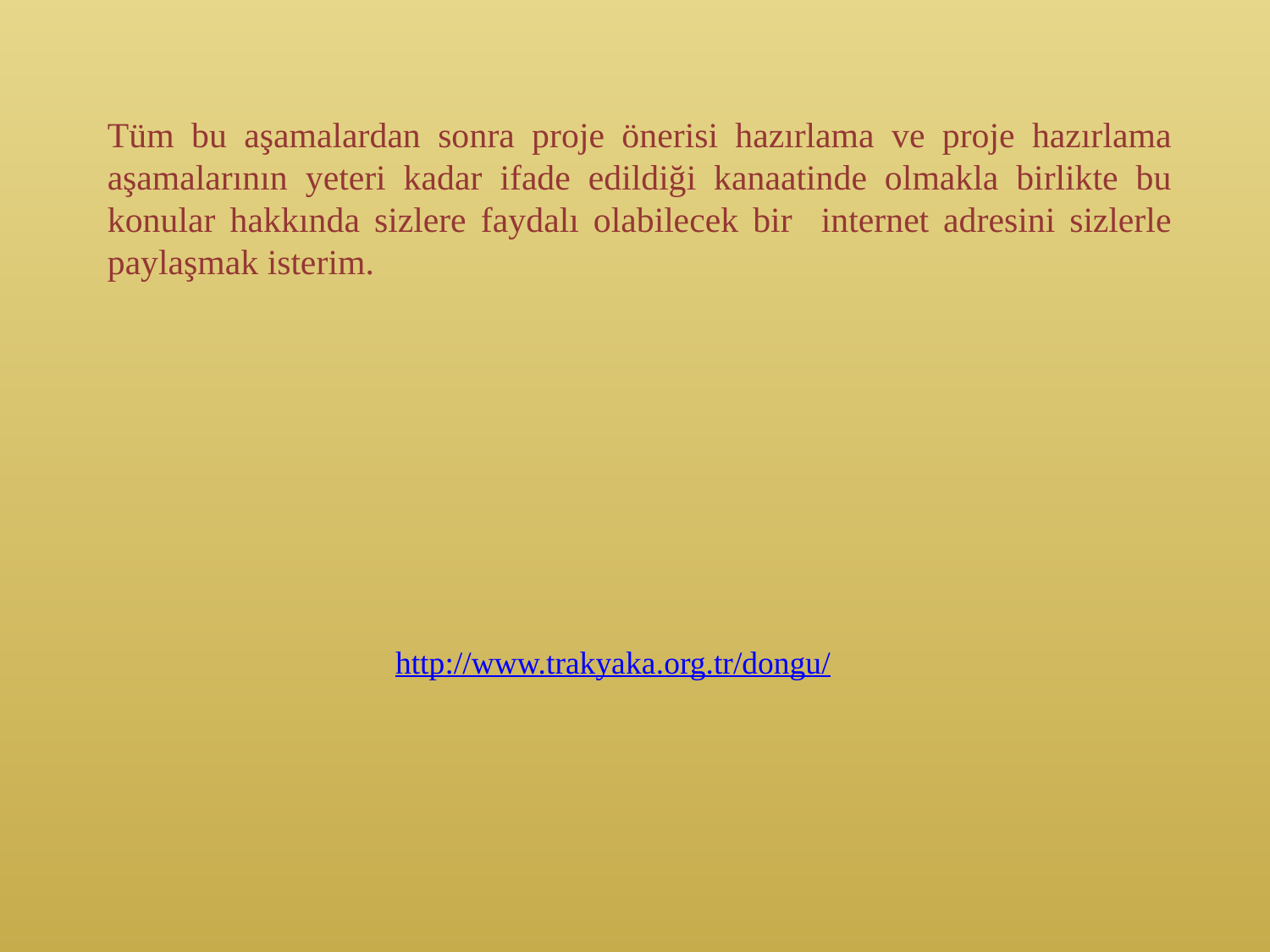

Tüm bu aşamalardan sonra proje önerisi hazırlama ve proje hazırlama aşamalarının yeteri kadar ifade edildiği kanaatinde olmakla birlikte bu konular hakkında sizlere faydalı olabilecek bir  internet adresini sizlerle paylaşmak isterim.
http://www.trakyaka.org.tr/dongu/